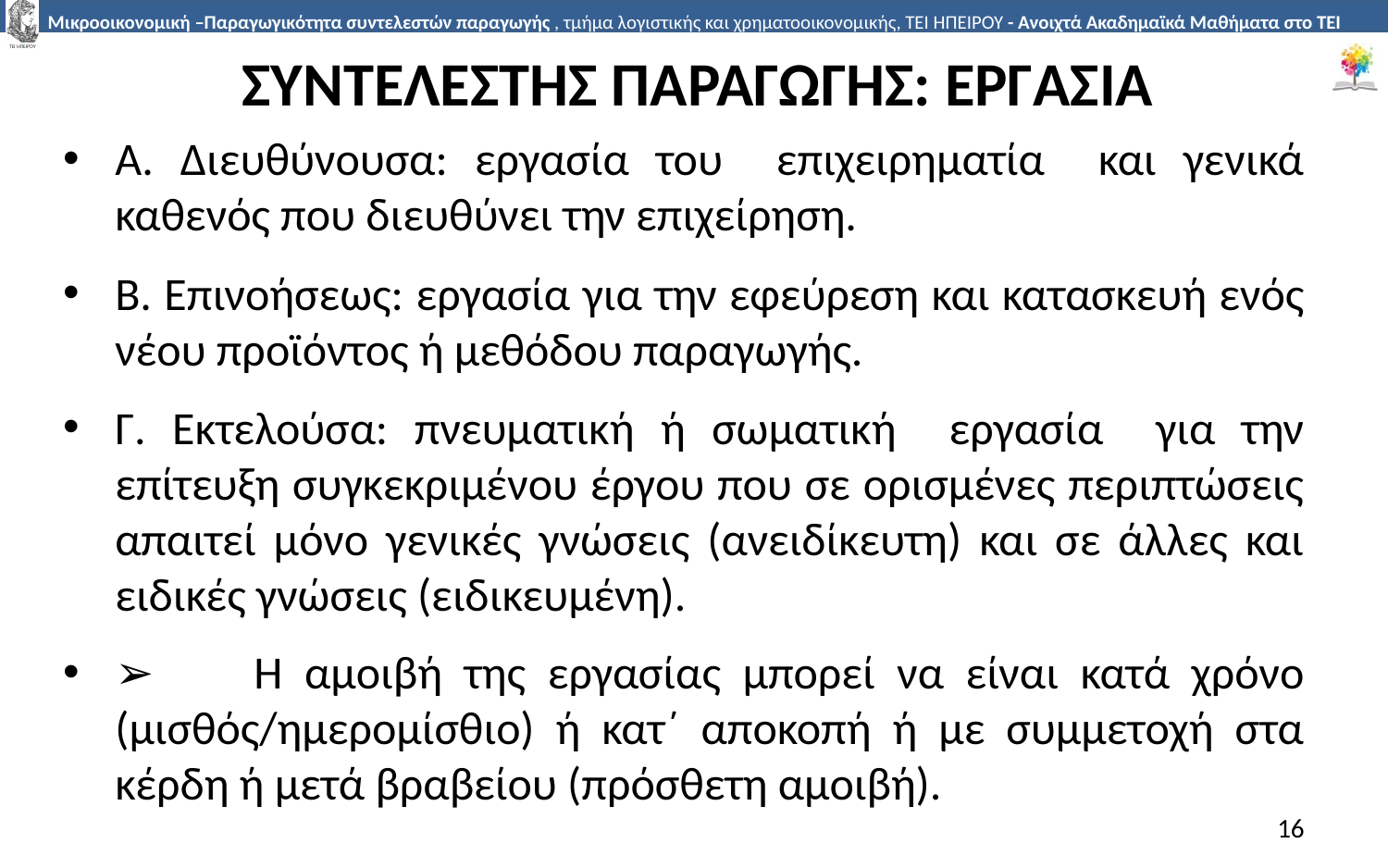

# ΣΥΝΤΕΛΕΣΤΗΣ ΠΑΡΑΓΩΓΗΣ: ΕΡΓΑΣΙΑ
Α. Διευθύνουσα: εργασία του  επιχειρηµατία  και γενικά καθενός που διευθύνει την επιχείρηση.
Β. Επινοήσεως: εργασία για την εφεύρεση και κατασκευή ενός νέου προϊόντος ή µεθόδου παραγωγής.
Γ. Εκτελούσα: πνευµατική ή σωµατική  εργασία  για την επίτευξη συγκεκριµένου έργου που σε ορισµένες περιπτώσεις απαιτεί µόνο γενικές γνώσεις (ανειδίκευτη) και σε άλλες και ειδικές γνώσεις (ειδικευµένη).
➢	Η αµοιβή της εργασίας µπορεί να είναι κατά χρόνο (µισθός/ηµεροµίσθιο) ή κατ΄ αποκοπή ή µε συµµετοχή στα κέρδη ή µετά βραβείου (πρόσθετη αµοιβή).

16